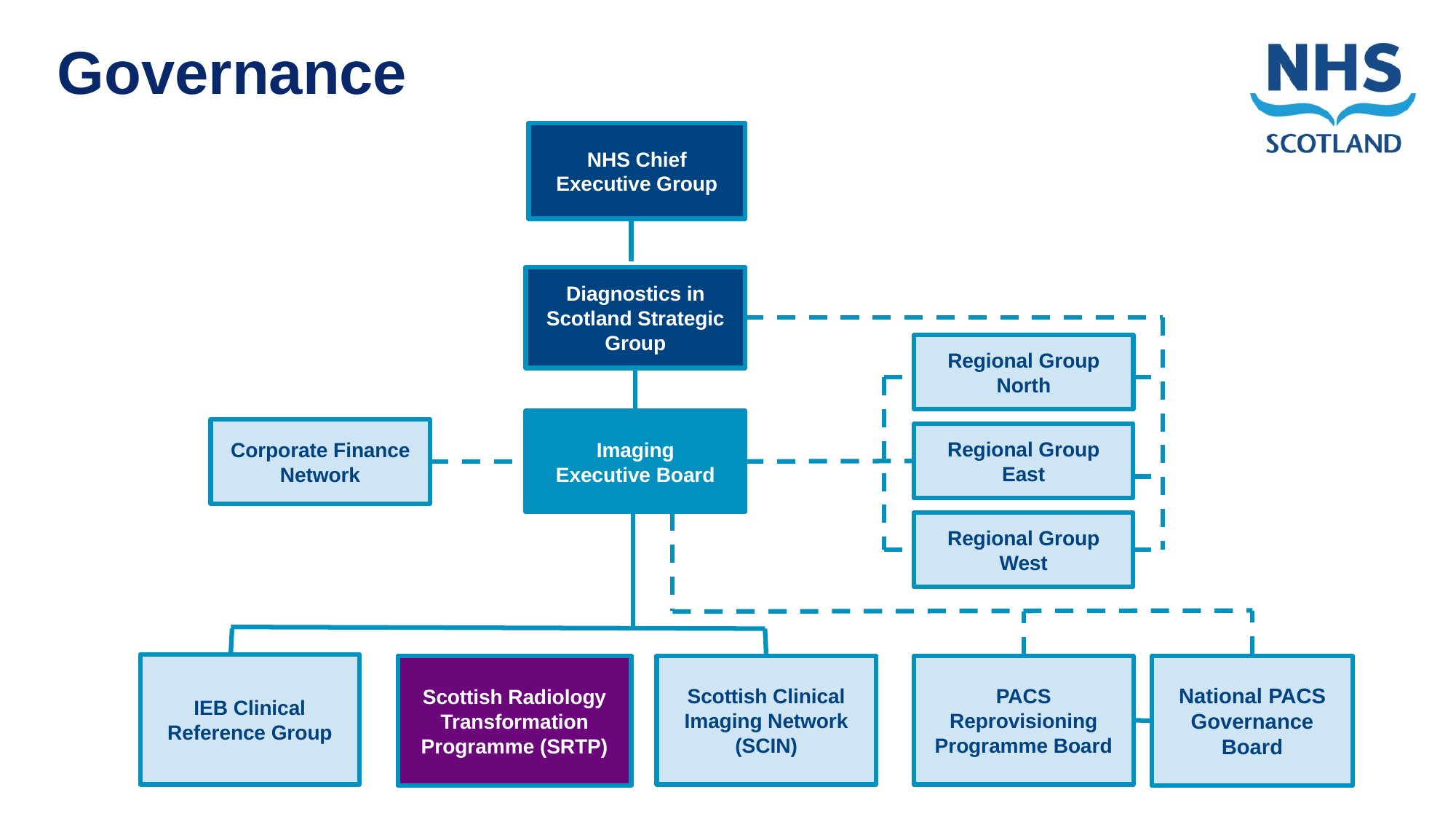

Governance
NHS Chief Executive Group
Diagnostics in Scotland Strategic Group
Regional Group North
Imaging
Executive Board
Corporate Finance Network
Regional Group
East
Regional Group
West
IEB Clinical Reference Group
Scottish Radiology Transformation Programme (SRTP)
Scottish Clinical Imaging Network (SCIN)
PACS Reprovisioning Programme Board
National PACS Governance Board